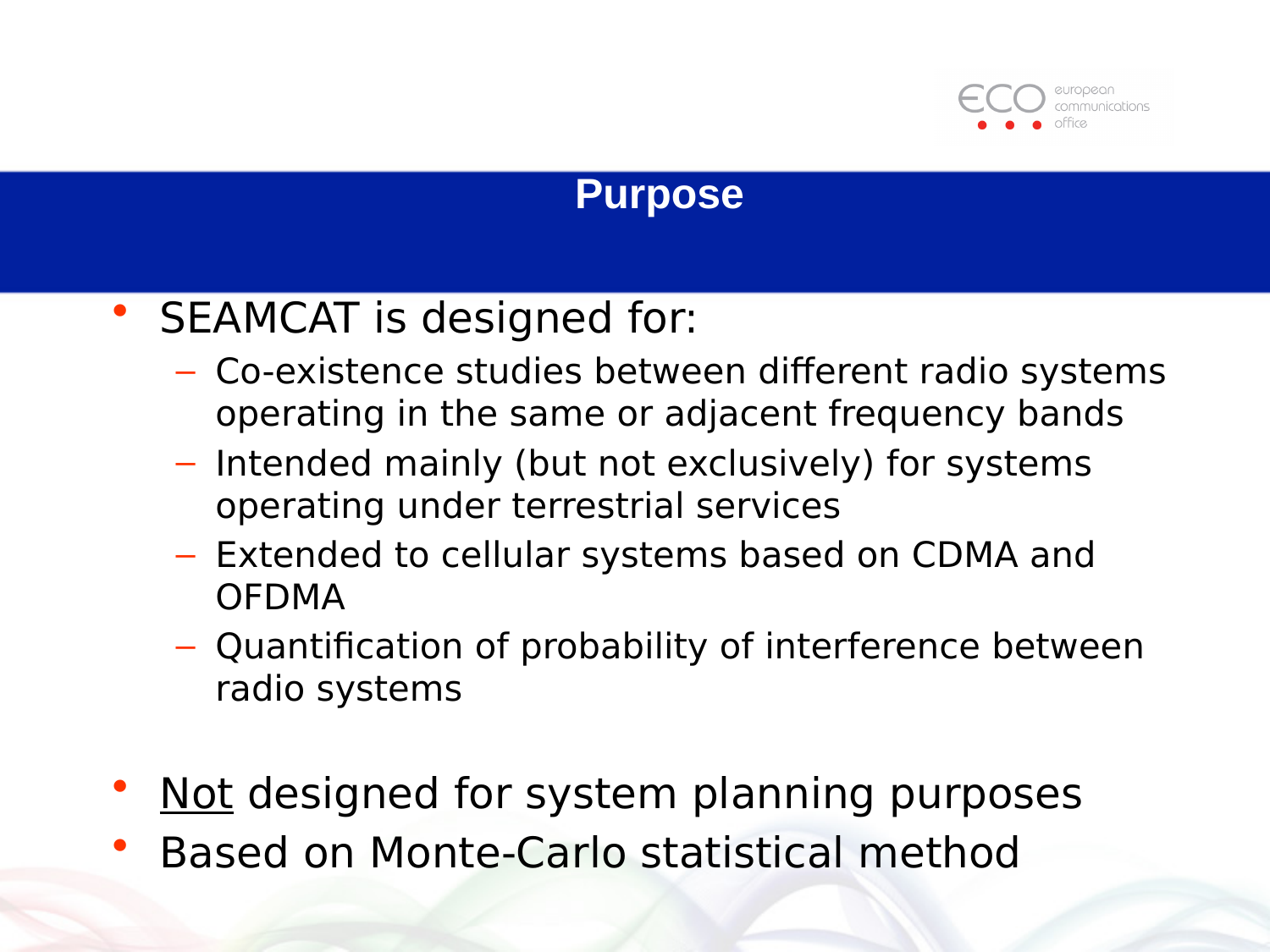

# Purpose
SEAMCAT is designed for:
Co-existence studies between different radio systems operating in the same or adjacent frequency bands
Intended mainly (but not exclusively) for systems operating under terrestrial services
Extended to cellular systems based on CDMA and OFDMA
Quantification of probability of interference between radio systems

Not designed for system planning purposes
Based on Monte-Carlo statistical method